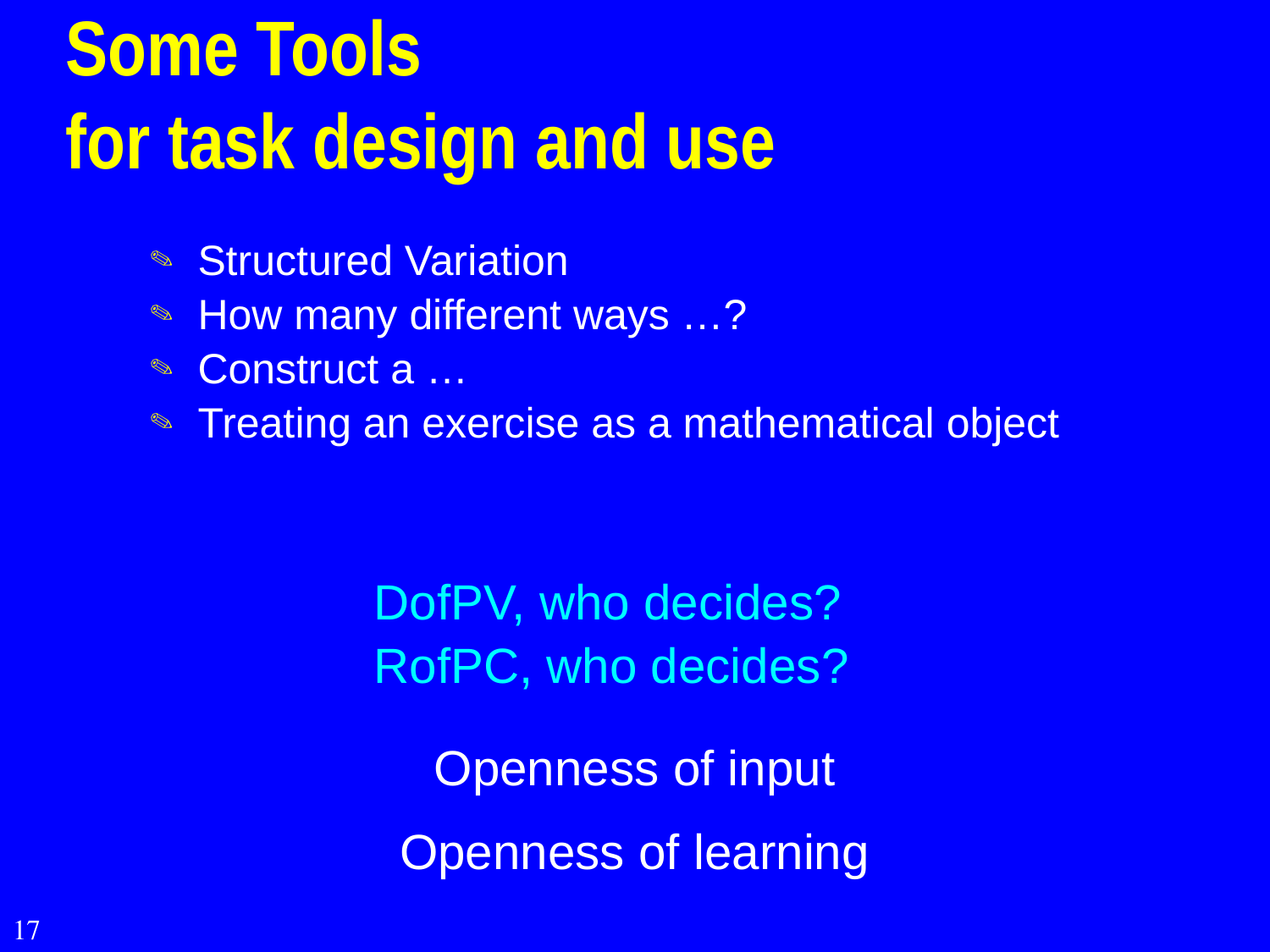

# Some Tools for task design and use
Structured Variation
How many different ways …?
Construct a …
Treating an exercise as a mathematical object

DofPV, who decides?
RofPC, who decides?
Openness of input
Openness of learning